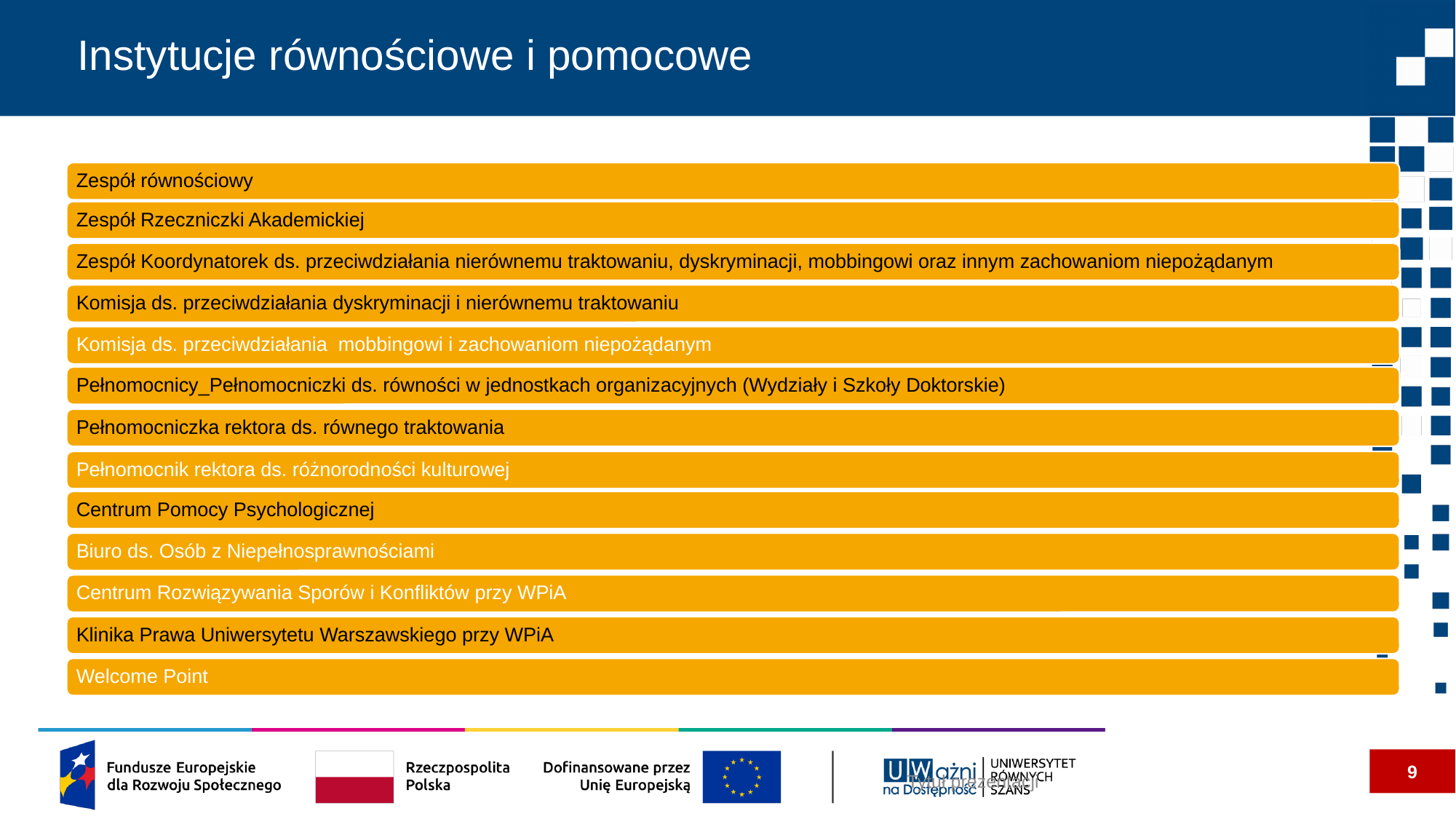

# Instytucje równościowe i pomocowe
Zespół równościowy
Zespół Rzeczniczki Akademickiej
Zespół Koordynatorek ds. przeciwdziałania nierównemu traktowaniu, dyskryminacji, mobbingowi oraz innym zachowaniom niepożądanym
Komisja ds. przeciwdziałania dyskryminacji i nierównemu traktowaniu
Komisja ds. przeciwdziałania  mobbingowi i zachowaniom niepożądanym
Pełnomocniczka rektora ds. równego traktowania
Pełnomocnicy_Pełnomocniczki ds. równości w jednostkach organizacyjnych (Wydziały i Szkoły Doktorskie)
Centrum Pomocy Psychologicznej
Biuro ds. Osób z Niepełnosprawnościami
Centrum Rozwiązywania Sporów i Konfliktów przy WPiA
Klinika Prawa Uniwersytetu Warszawskiego przy WPiA
Welcome Point
Pełnomocnik rektora ds. różnorodności kulturowej
9

Tytuł prezentacji